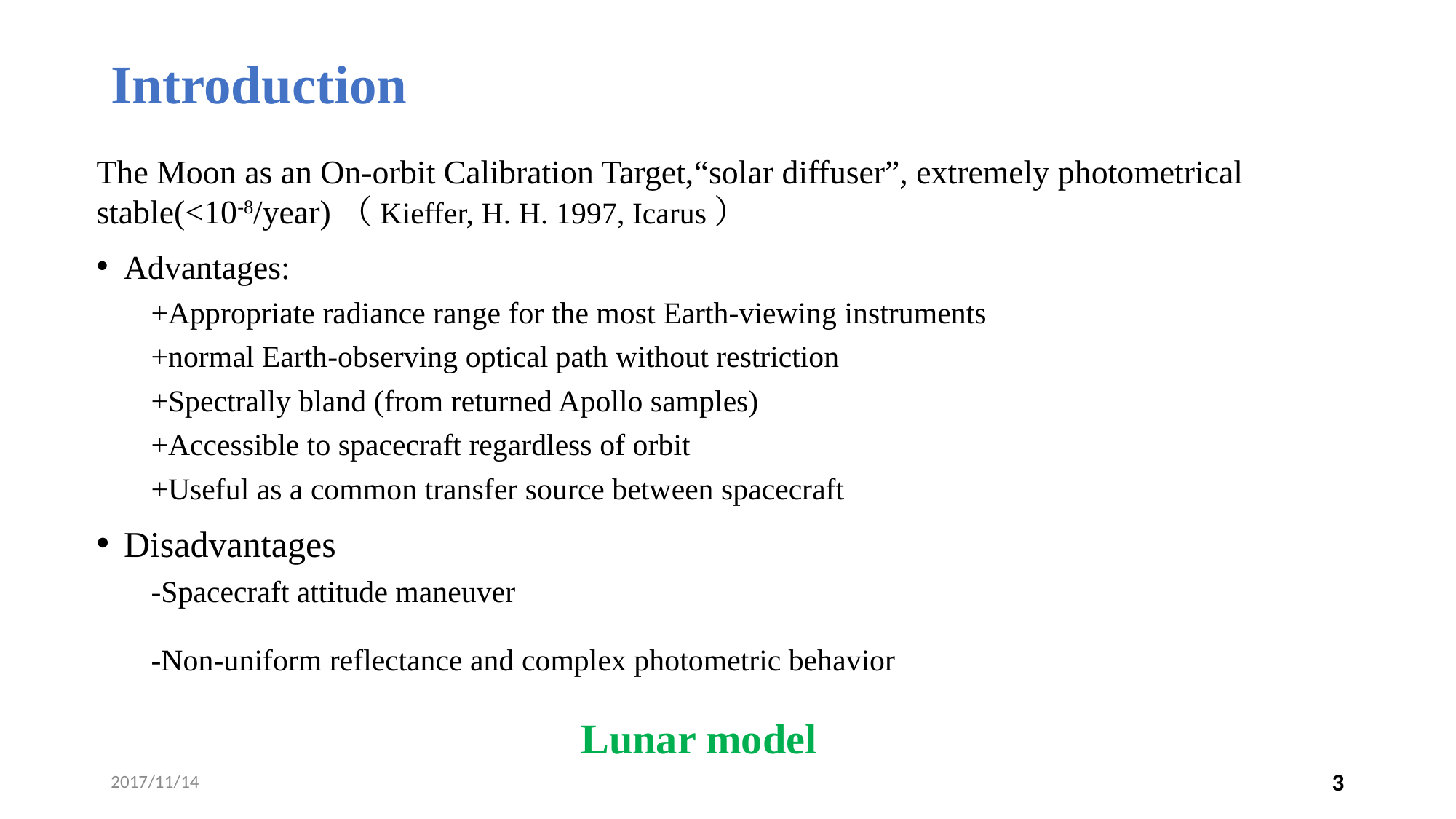

# Introduction
The Moon as an On-orbit Calibration Target,“solar diffuser”, extremely photometrical stable(<10-8/year)（Kieffer, H. H. 1997, Icarus）
Advantages:
+Appropriate radiance range for the most Earth-viewing instruments
+normal Earth-observing optical path without restriction
+Spectrally bland (from returned Apollo samples)
+Accessible to spacecraft regardless of orbit
+Useful as a common transfer source between spacecraft
Disadvantages
-Spacecraft attitude maneuver
-Non-uniform reflectance and complex photometric behavior
NASA/Jeff Williams
Lunar model
2017/11/14
3